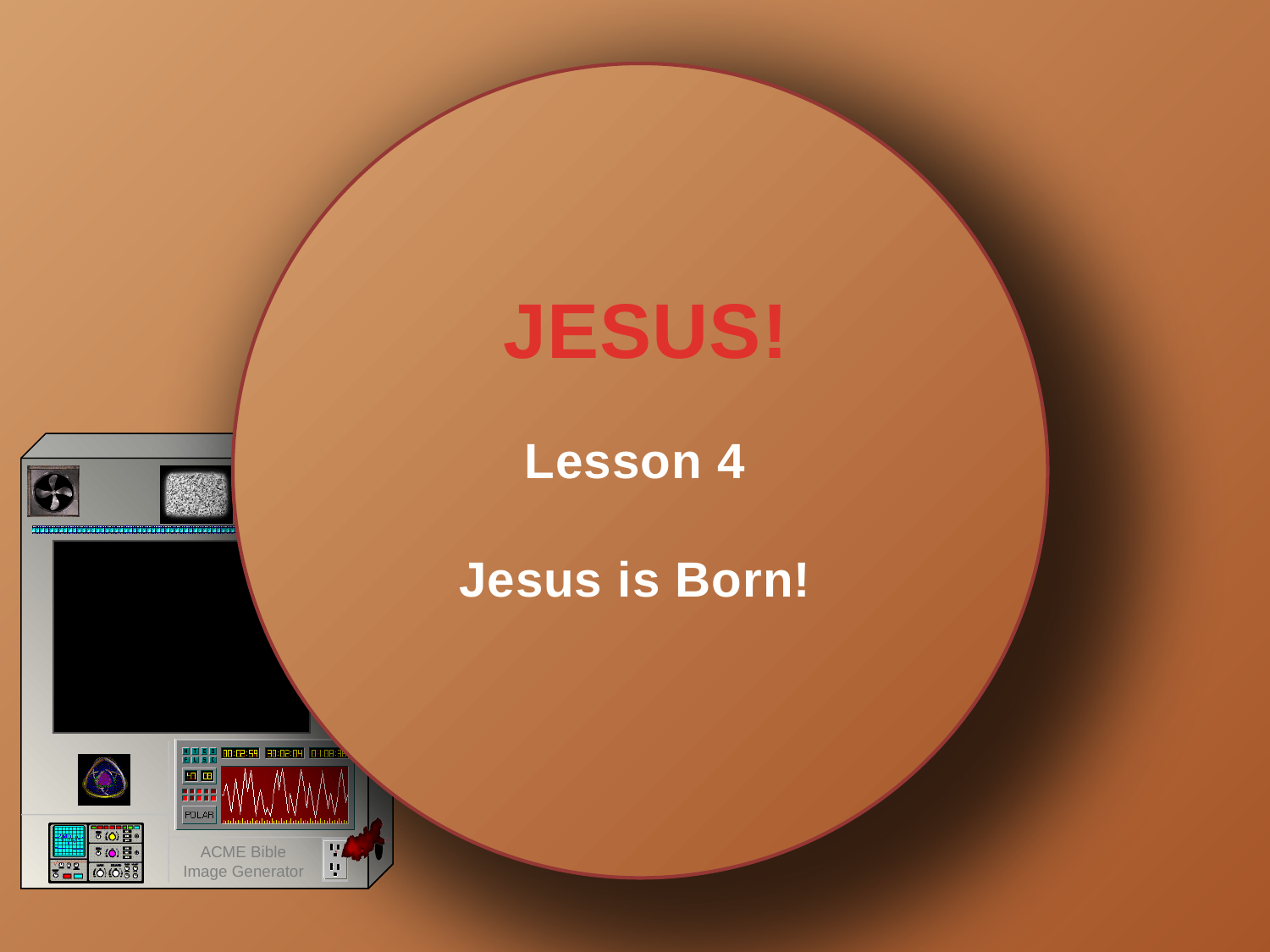

# JESUS!
Lesson 4

Jesus is Born!